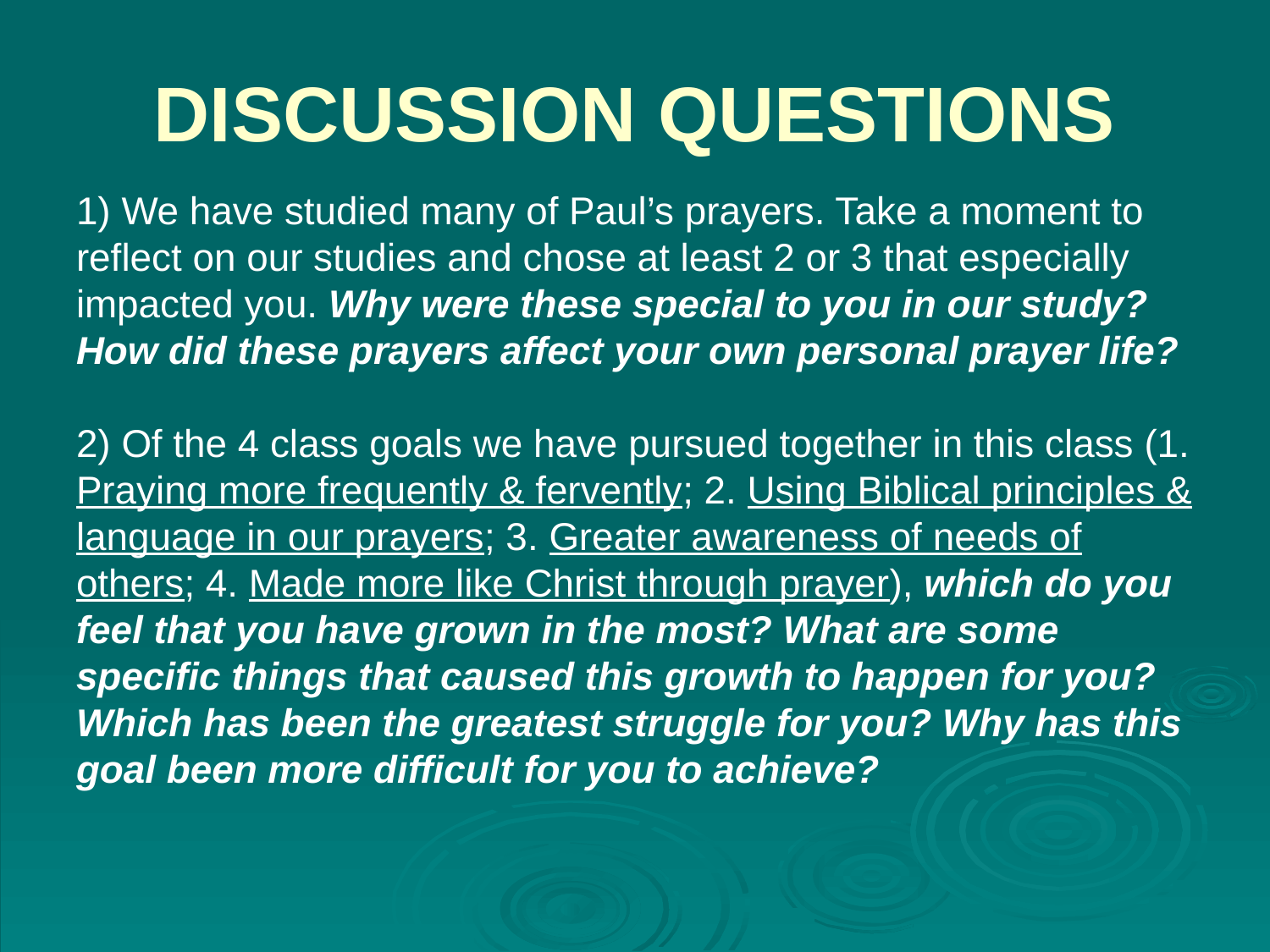

# DISCUSSION QUESTIONS
1) We have studied many of Paul’s prayers. Take a moment to reflect on our studies and chose at least 2 or 3 that especially impacted you. Why were these special to you in our study? How did these prayers affect your own personal prayer life?
2) Of the 4 class goals we have pursued together in this class (1. Praying more frequently & fervently; 2. Using Biblical principles & language in our prayers; 3. Greater awareness of needs of others; 4. Made more like Christ through prayer), which do you feel that you have grown in the most? What are some specific things that caused this growth to happen for you? Which has been the greatest struggle for you? Why has this goal been more difficult for you to achieve?